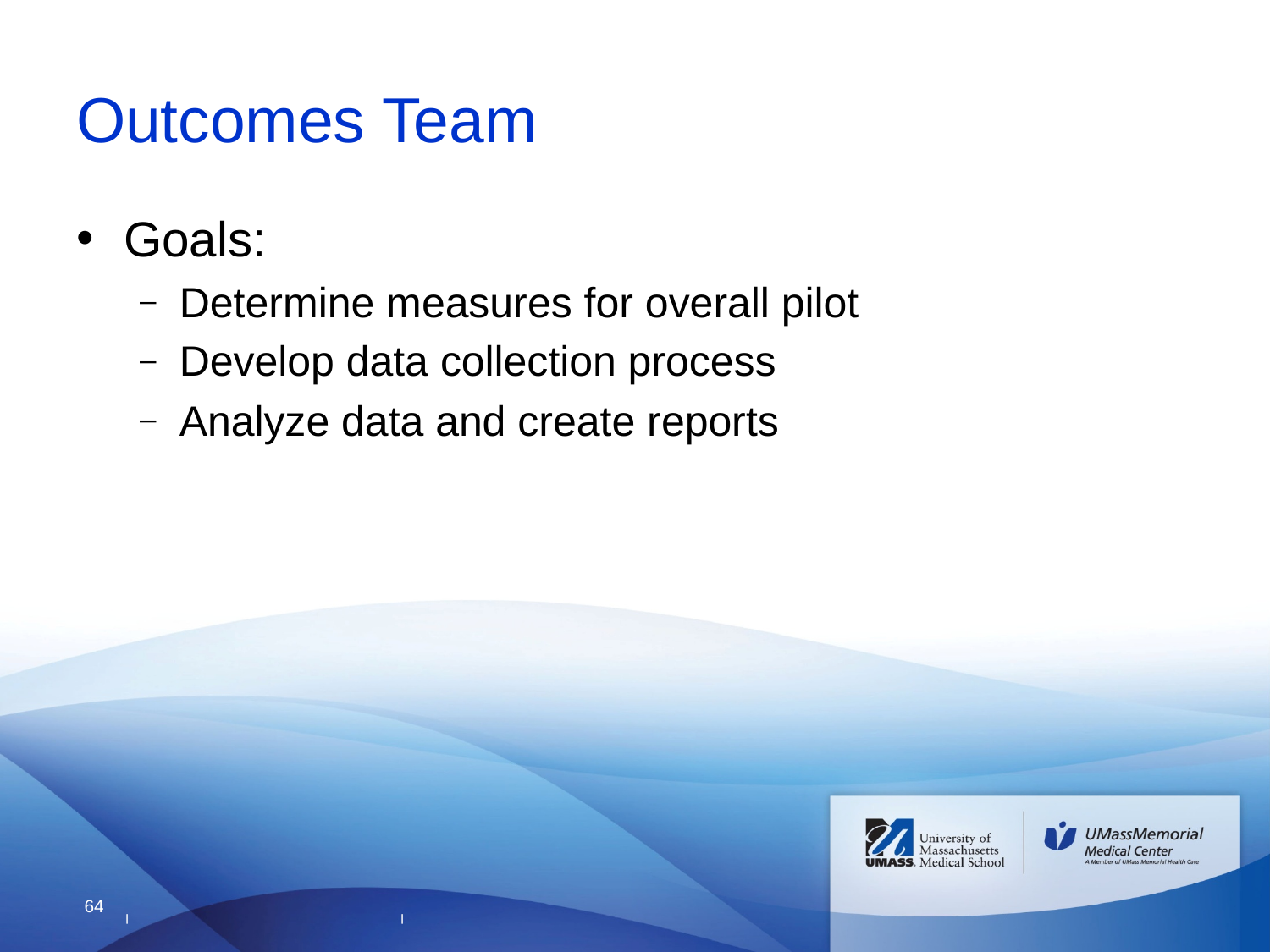

# Outcomes Team
Goals:
Determine measures for overall pilot
Develop data collection process
Analyze data and create reports
64